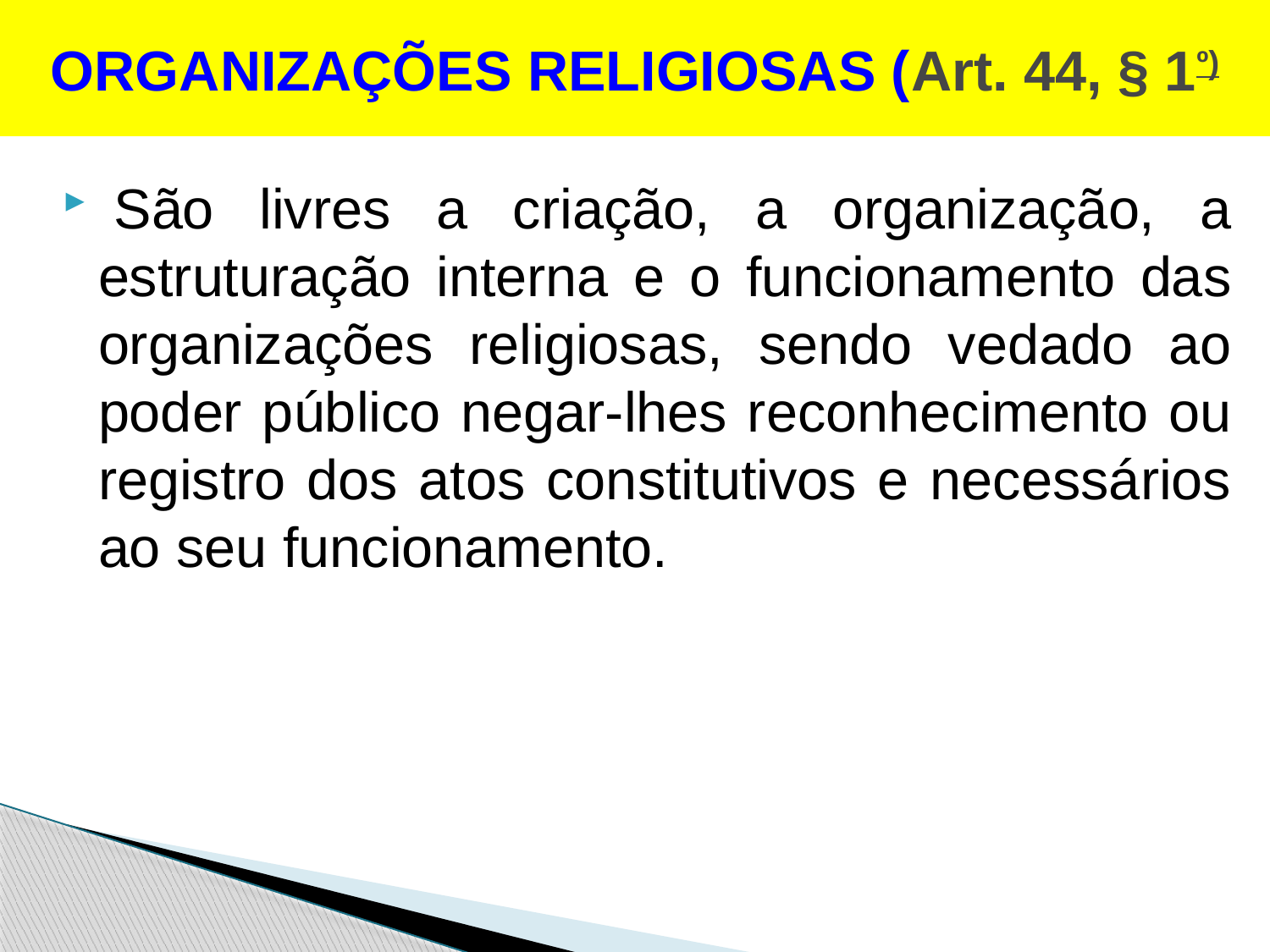

# ORGANIZAÇÕES RELIGIOSAS (Art. 44, § 1º)
 São livres a criação, a organização, a estruturação interna e o funcionamento das organizações religiosas, sendo vedado ao poder público negar-lhes reconhecimento ou registro dos atos constitutivos e necessários ao seu funcionamento.